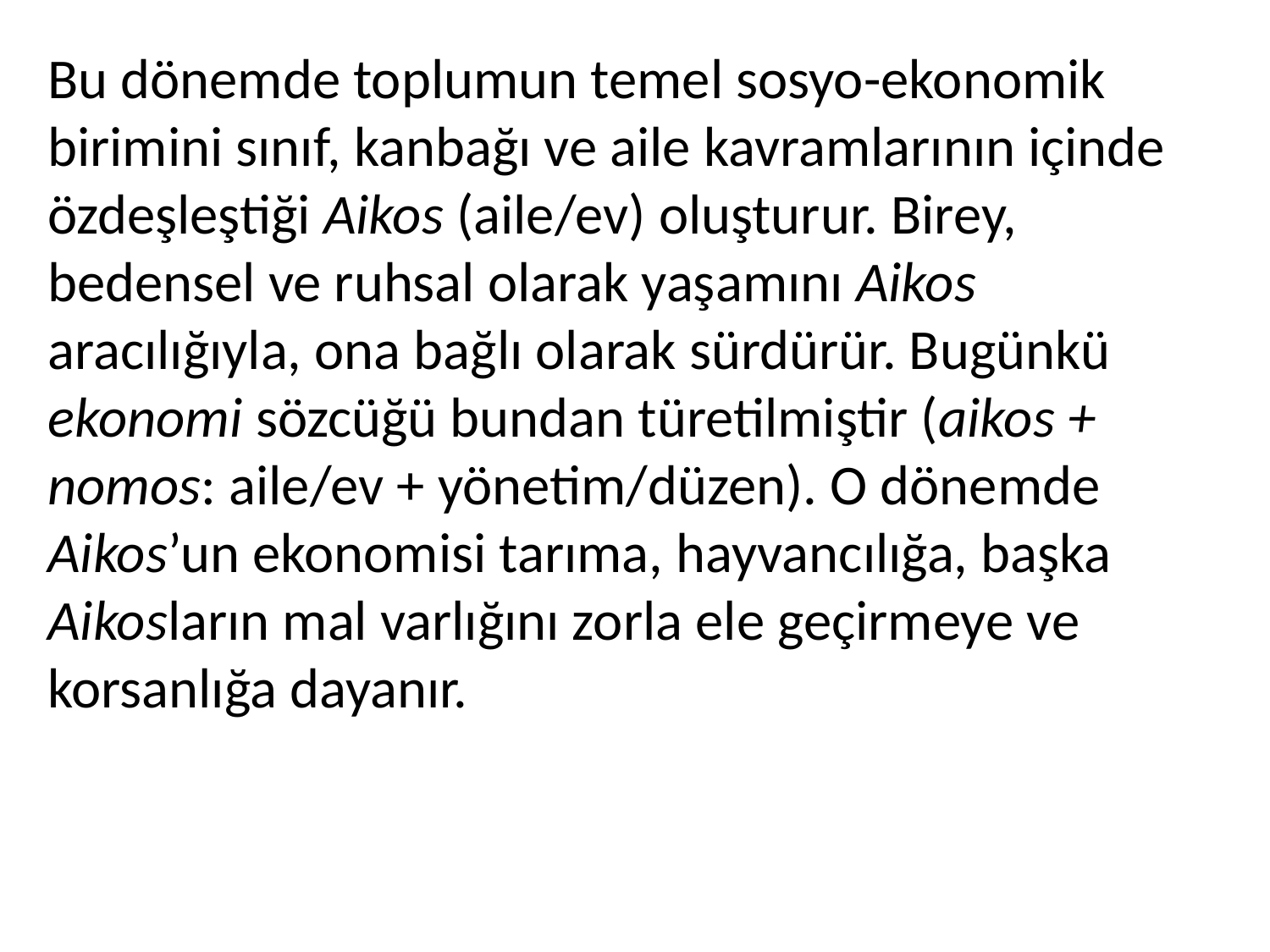

Bu dönemde toplumun temel sosyo-ekonomik birimini sınıf, kanbağı ve aile kavramlarının içinde özdeşleştiği Aikos (aile/ev) oluşturur. Birey, bedensel ve ruhsal olarak yaşamını Aikos aracılığıyla, ona bağlı olarak sürdürür. Bugünkü ekonomi sözcüğü bundan türetilmiştir (aikos + nomos: aile/ev + yönetim/düzen). O dönemde Aikos’un ekonomisi tarıma, hayvancılığa, başka Aikosların mal varlığını zorla ele geçirmeye ve korsanlığa dayanır.